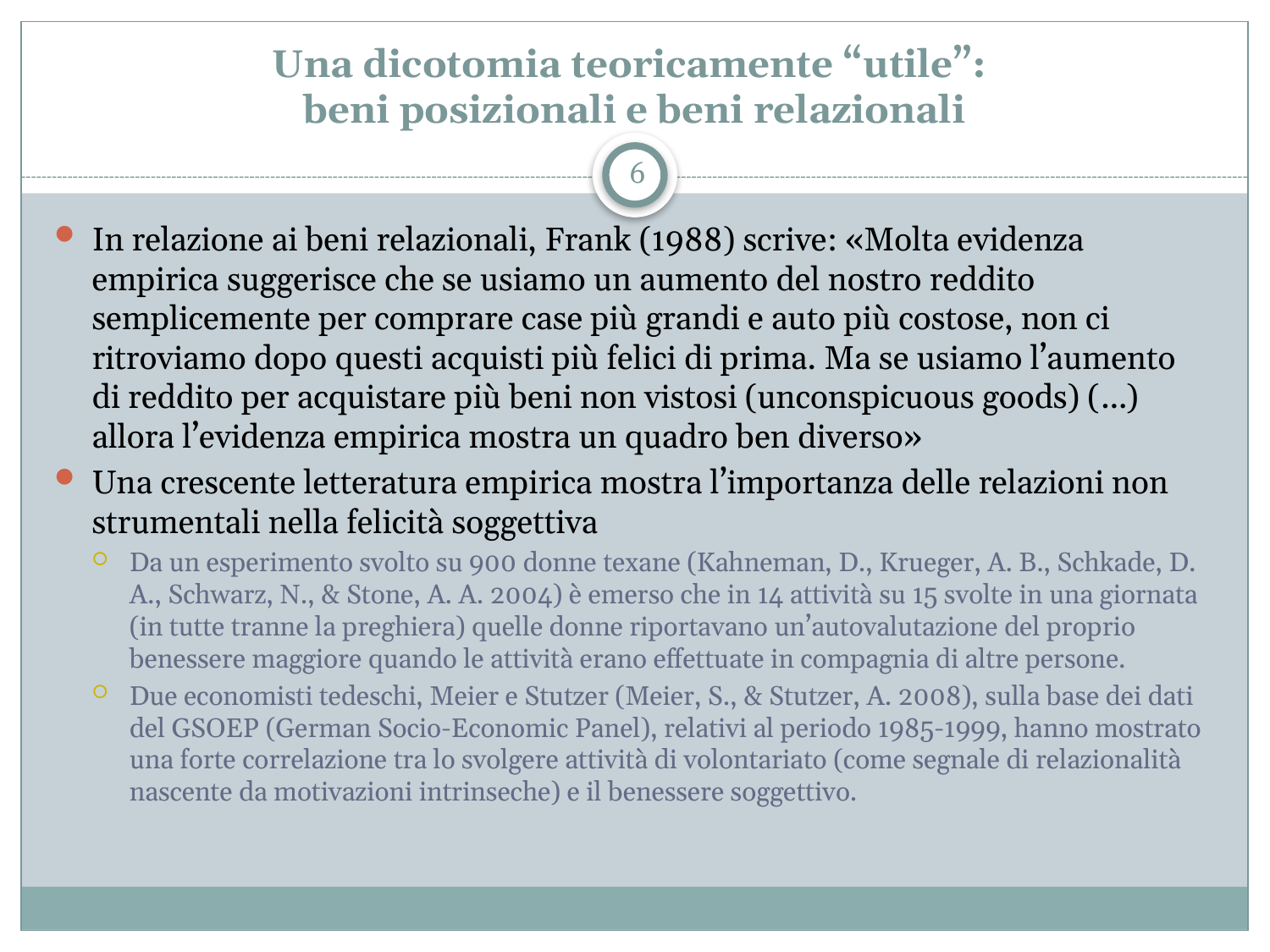

# Una dicotomia teoricamente “utile”: beni posizionali e beni relazionali
6
In relazione ai beni relazionali, Frank (1988) scrive: «Molta evidenza empirica suggerisce che se usiamo un aumento del nostro reddito semplicemente per comprare case più grandi e auto più costose, non ci ritroviamo dopo questi acquisti più felici di prima. Ma se usiamo l’aumento di reddito per acquistare più beni non vistosi (unconspicuous goods) (…) allora l’evidenza empirica mostra un quadro ben diverso»
Una crescente letteratura empirica mostra l’importanza delle relazioni non strumentali nella felicità soggettiva
Da un esperimento svolto su 900 donne texane (Kahneman, D., Krueger, A. B., Schkade, D. A., Schwarz, N., & Stone, A. A. 2004) è emerso che in 14 attività su 15 svolte in una giornata (in tutte tranne la preghiera) quelle donne riportavano un’autovalutazione del proprio benessere maggiore quando le attività erano effettuate in compagnia di altre persone.
Due economisti tedeschi, Meier e Stutzer (Meier, S., & Stutzer, A. 2008), sulla base dei dati del GSOEP (German Socio-Economic Panel), relativi al periodo 1985-1999, hanno mostrato una forte correlazione tra lo svolgere attività di volontariato (come segnale di relazionalità nascente da motivazioni intrinseche) e il benessere soggettivo.